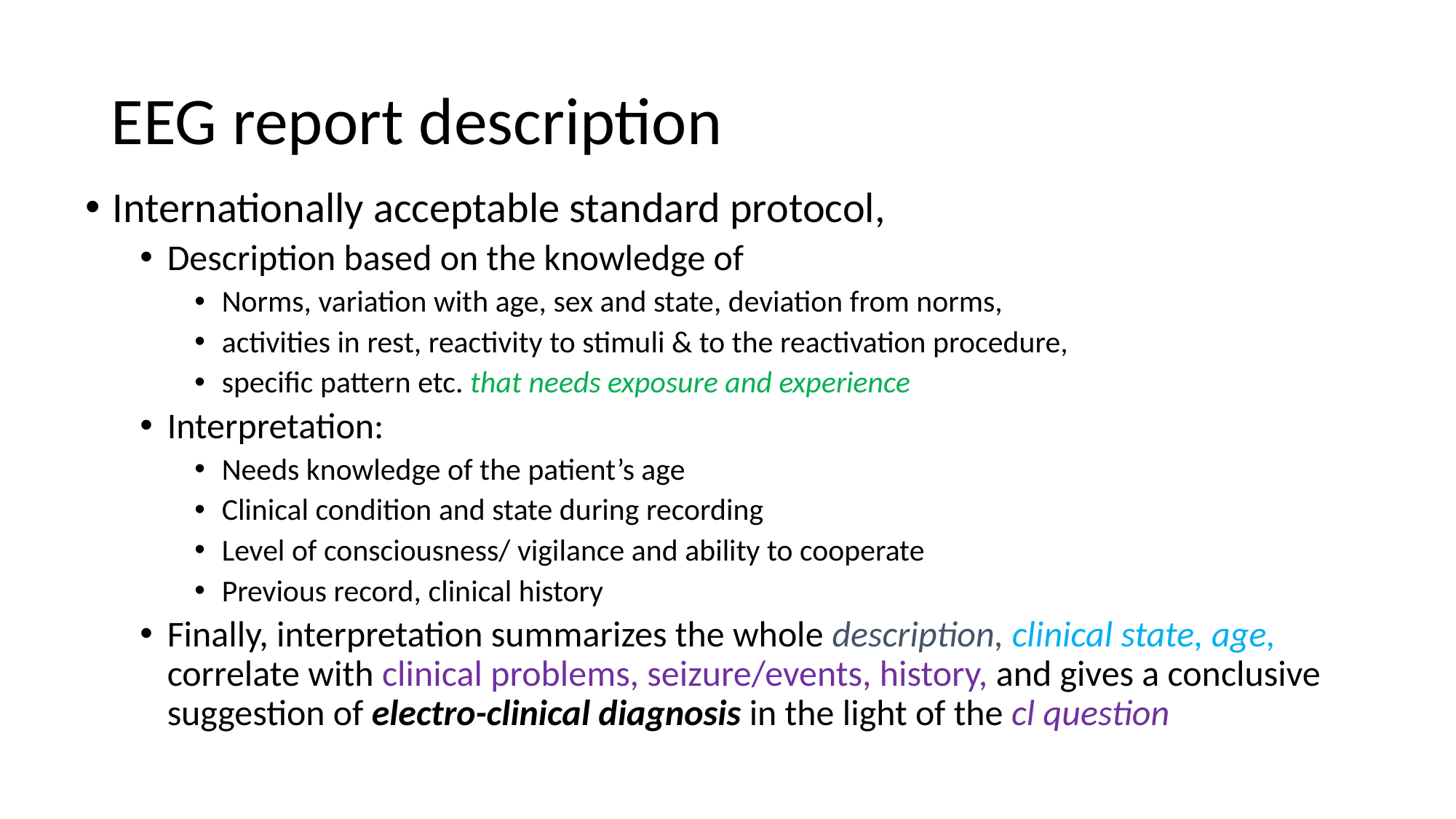

# EEG report description
Internationally acceptable standard protocol,
Description based on the knowledge of
Norms, variation with age, sex and state, deviation from norms,
activities in rest, reactivity to stimuli & to the reactivation procedure,
specific pattern etc. that needs exposure and experience
Interpretation:
Needs knowledge of the patient’s age
Clinical condition and state during recording
Level of consciousness/ vigilance and ability to cooperate
Previous record, clinical history
Finally, interpretation summarizes the whole description, clinical state, age, correlate with clinical problems, seizure/events, history, and gives a conclusive suggestion of electro-clinical diagnosis in the light of the cl question